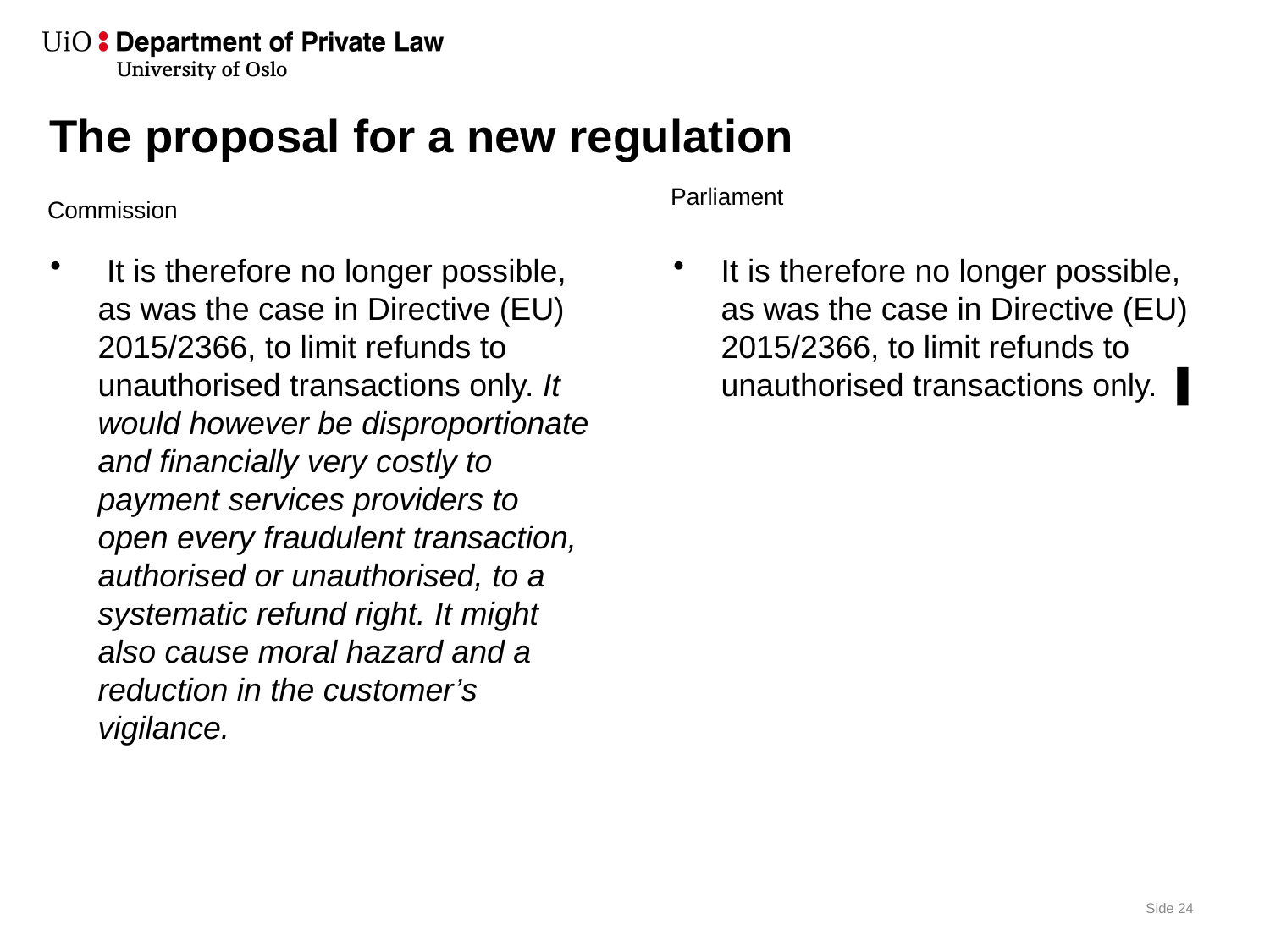

# The proposal for a new regulation
Parliament
Commission
 It is therefore no longer possible, as was the case in Directive (EU) 2015/2366, to limit refunds to unauthorised transactions only. It would however be disproportionate and financially very costly to payment services providers to open every fraudulent transaction, authorised or unauthorised, to a systematic refund right. It might also cause moral hazard and a reduction in the customer’s vigilance.
It is therefore no longer possible, as was the case in Directive (EU) 2015/2366, to limit refunds to unauthorised transactions only. ▐

Side 24